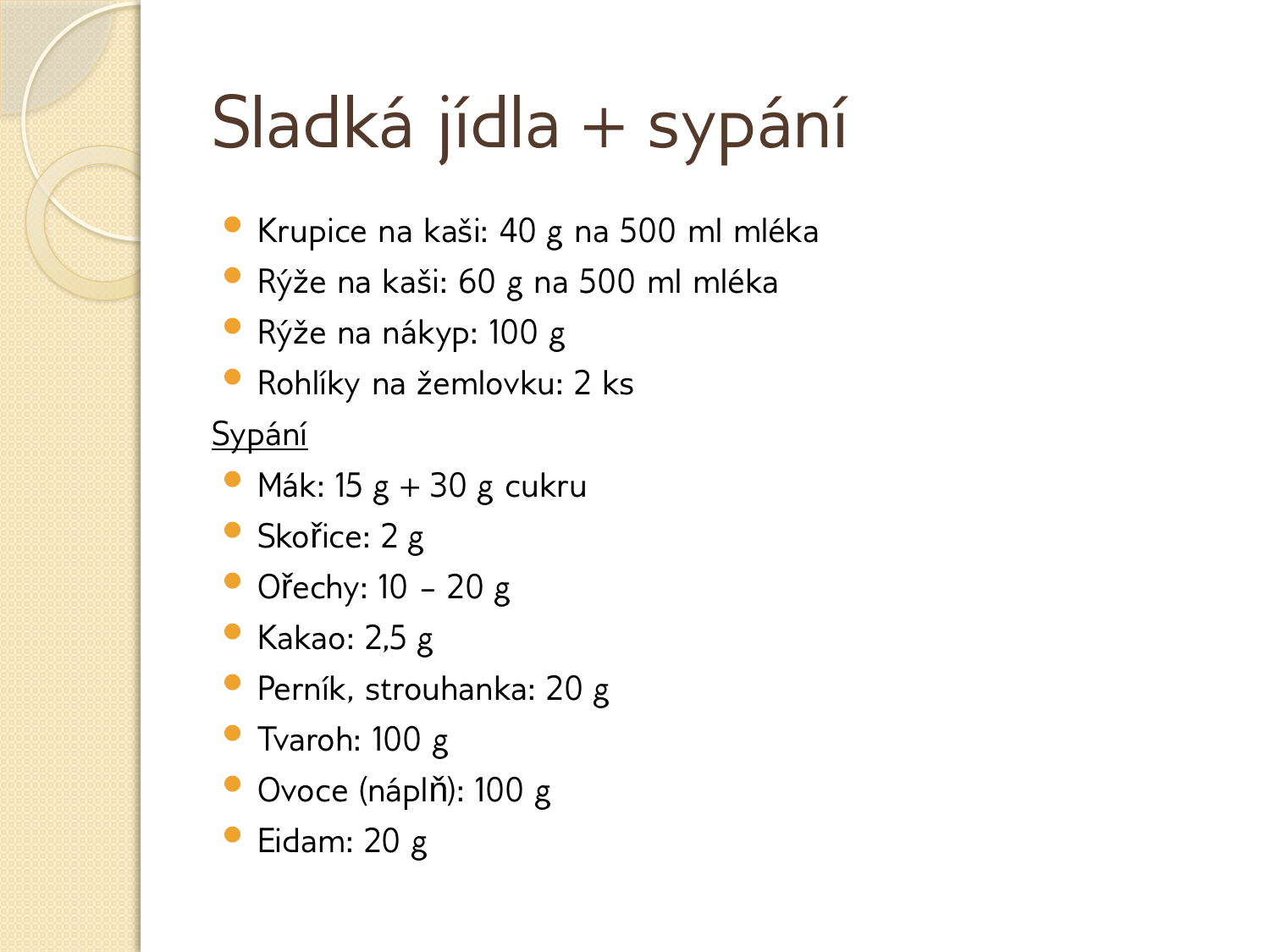

# Sladká jídla + sypání
Krupice na kaši: 40 g na 500 ml mléka
Rýže na kaši: 60 g na 500 ml mléka
Rýže na nákyp: 100 g
Rohlíky na žemlovku: 2 ks
Sypání
Mák: 15 g + 30 g cukru
Skořice: 2 g
Ořechy: 10 – 20 g
Kakao: 2,5 g
Perník, strouhanka: 20 g
Tvaroh: 100 g
Ovoce (náplň): 100 g
Eidam: 20 g